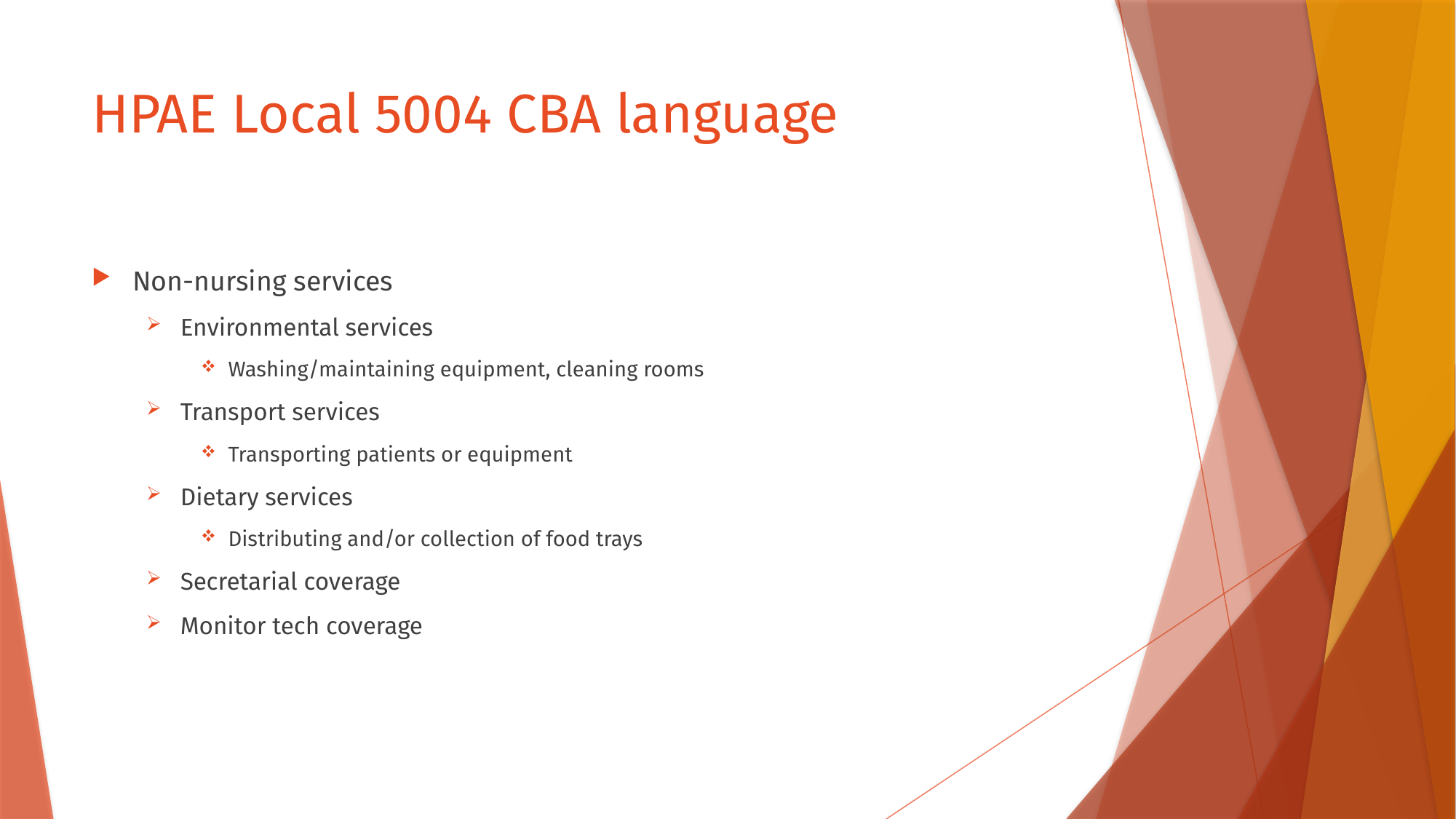

# HPAE Local 5004 CBA language
Non-nursing services
Environmental services
Washing/maintaining equipment, cleaning rooms
Transport services
Transporting patients or equipment
Dietary services
Distributing and/or collection of food trays
Secretarial coverage
Monitor tech coverage